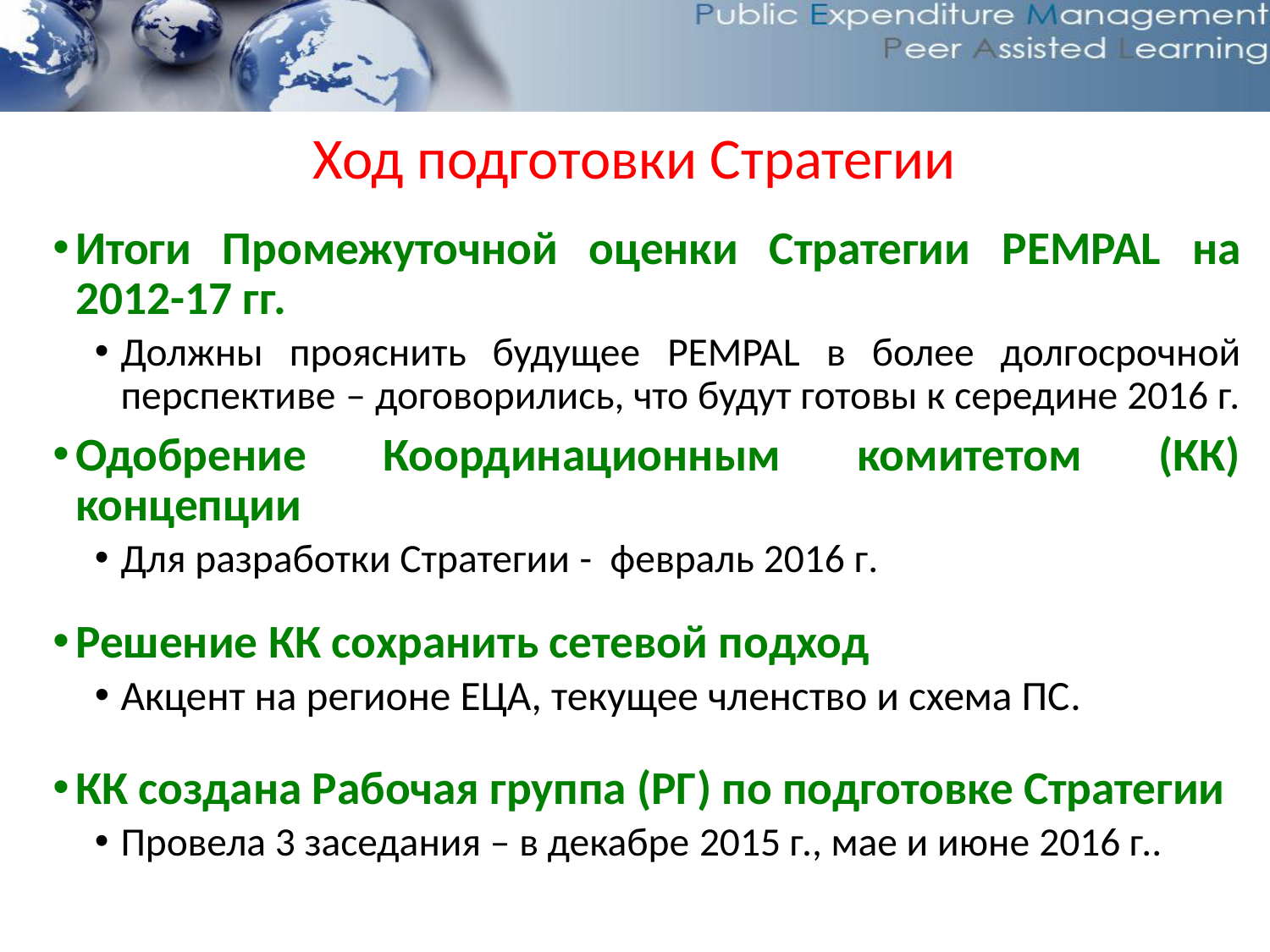

# Ход подготовки Стратегии

Итоги Промежуточной оценки Стратегии РEMPAL на 2012-17 гг.
Должны прояснить будущее PEMPAL в более долгосрочной перспективе – договорились, что будут готовы к середине 2016 г.
Одобрение Координационным комитетом (КК) концепции
Для разработки Стратегии -  февраль 2016 г.

Решение КК сохранить сетевой подход
Акцент на регионе ЕЦА, текущее членство и схема ПС.

КК создана Рабочая группа (РГ) по подготовке Стратегии
Провела 3 заседания – в декабре 2015 г., мае и июне 2016 г..